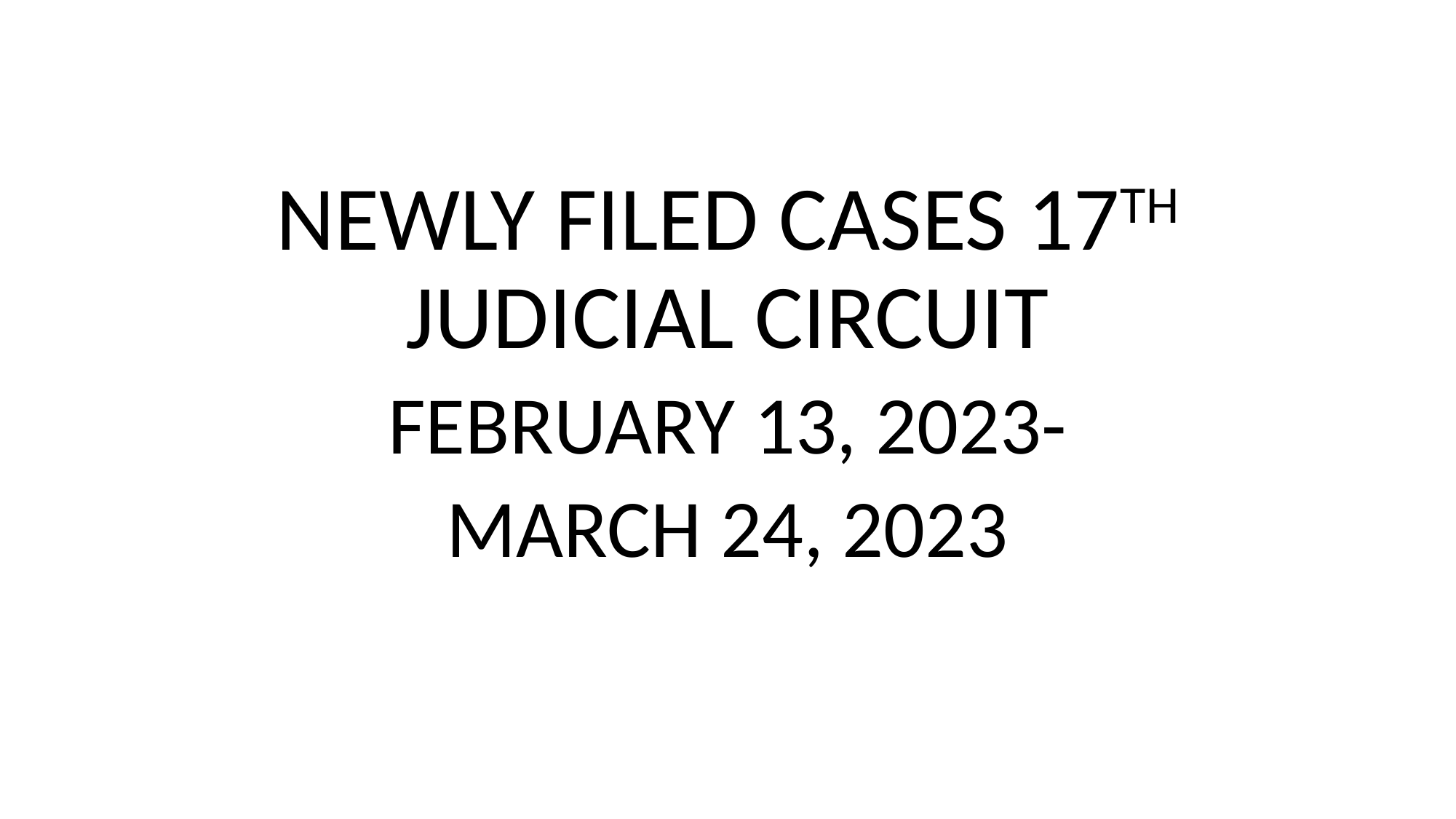

NEWLY FILED CASES 17TH JUDICIAL CIRCUIT
FEBRUARY 13, 2023-
MARCH 24, 2023